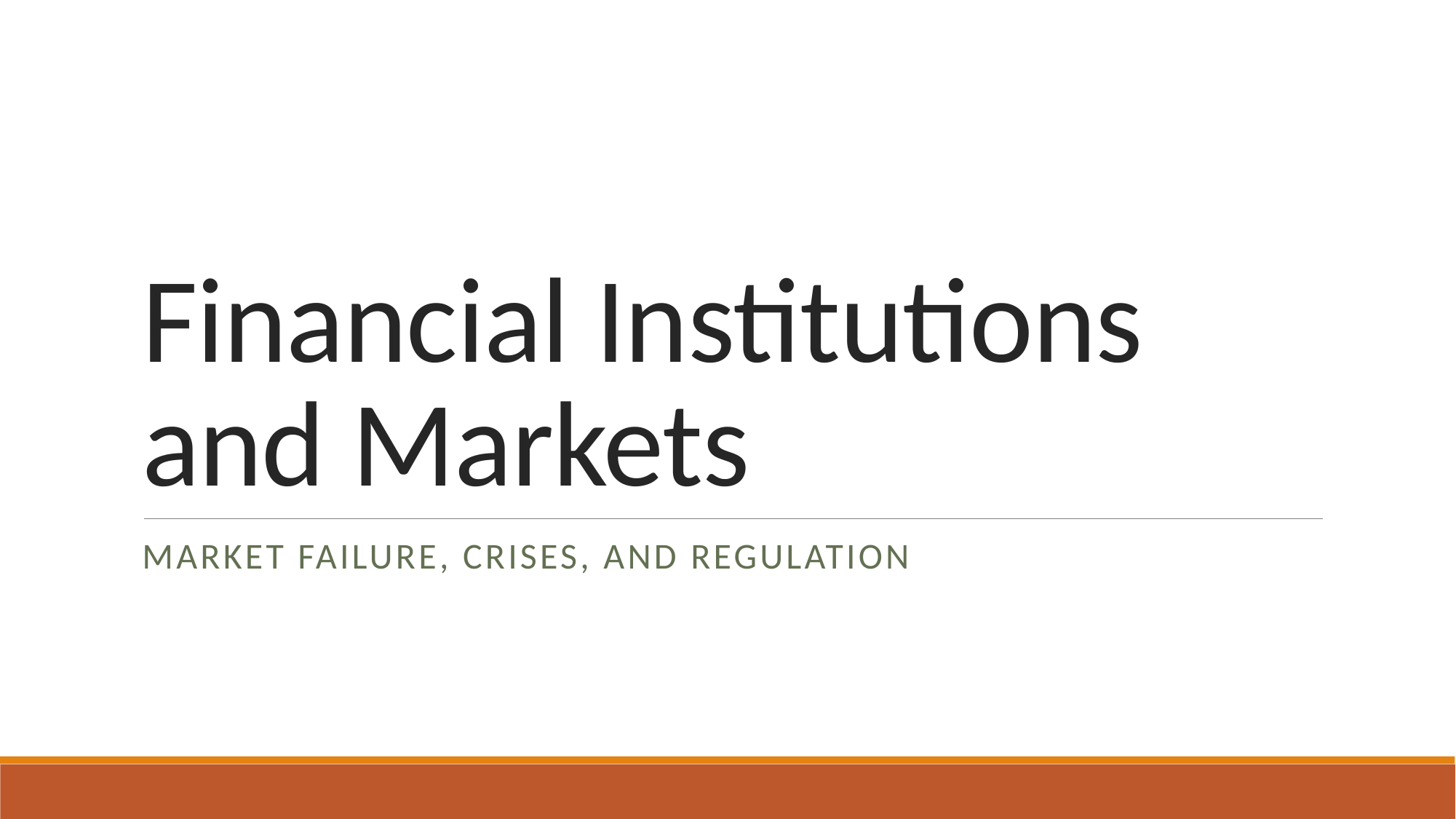

# Financial Institutions and Markets
Market Failure, Crises, and Regulation